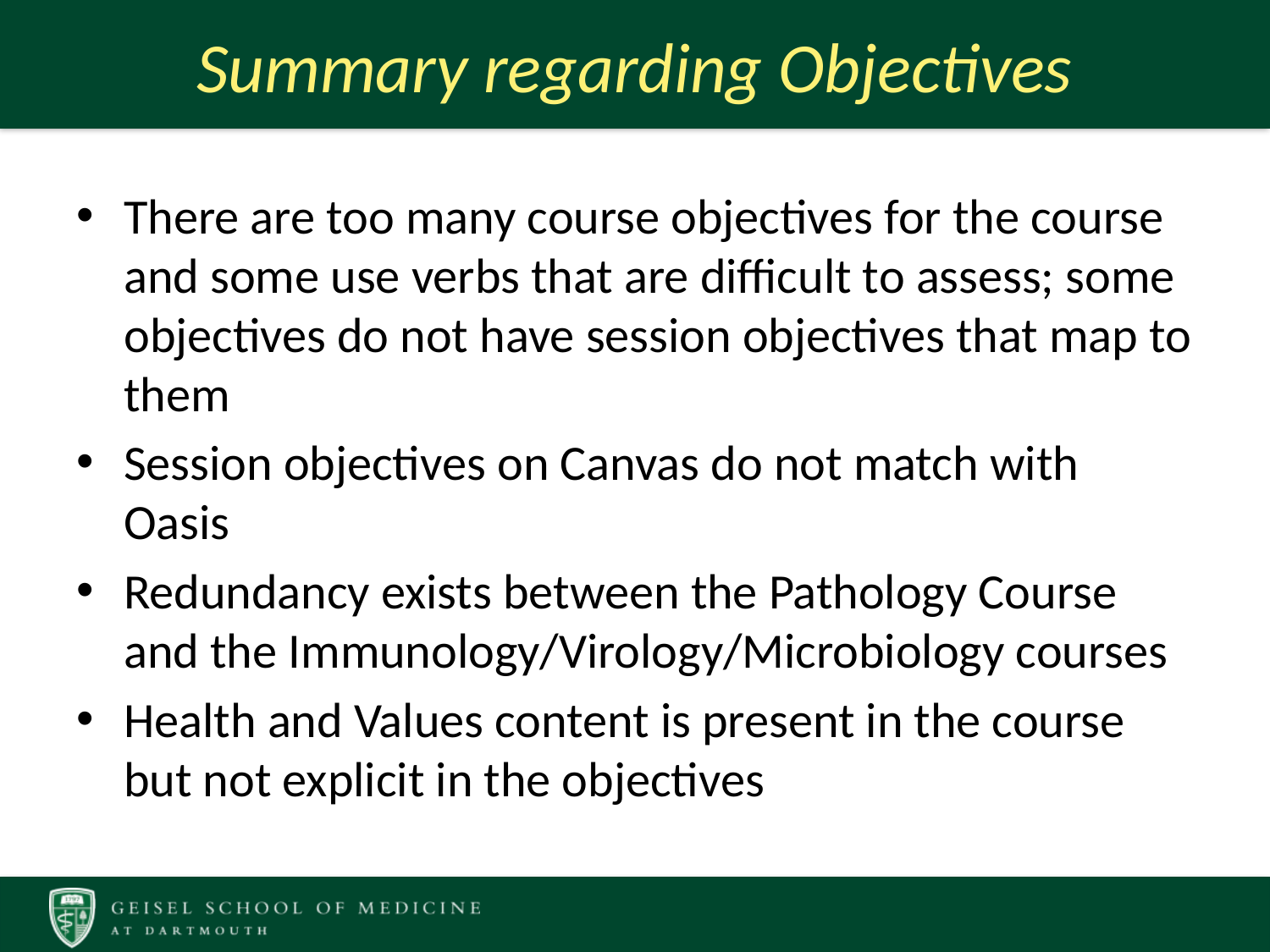

# Summary regarding Objectives
There are too many course objectives for the course and some use verbs that are difficult to assess; some objectives do not have session objectives that map to them
Session objectives on Canvas do not match with Oasis
Redundancy exists between the Pathology Course and the Immunology/Virology/Microbiology courses
Health and Values content is present in the course but not explicit in the objectives